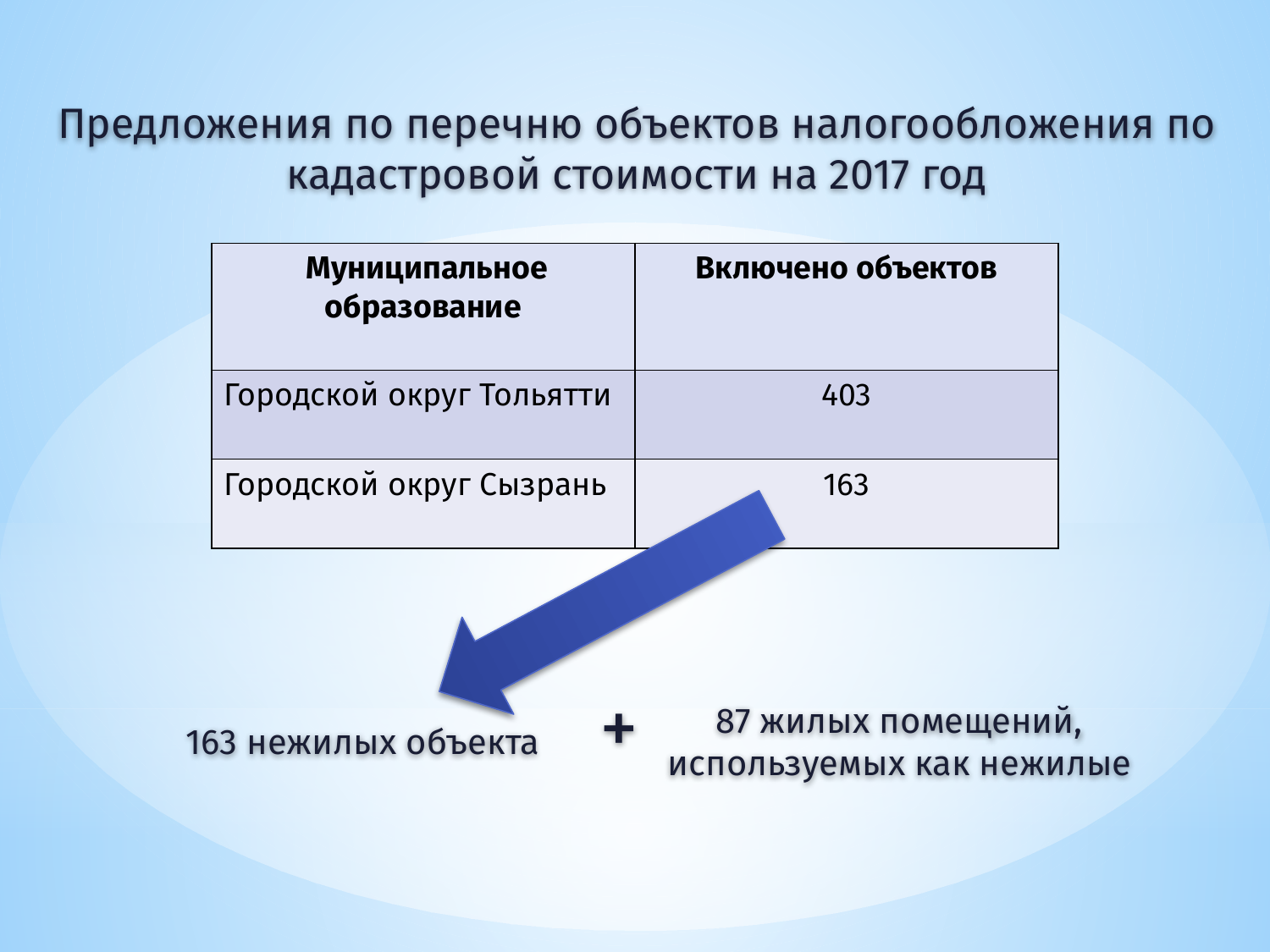

Предложения по перечню объектов налогообложения по кадастровой стоимости на 2017 год
| Муниципальное образование | Включено объектов |
| --- | --- |
| Городской округ Тольятти | 403 |
| Городской округ Сызрань | 163 |

163 нежилых объекта
87 жилых помещений, используемых как нежилые
+